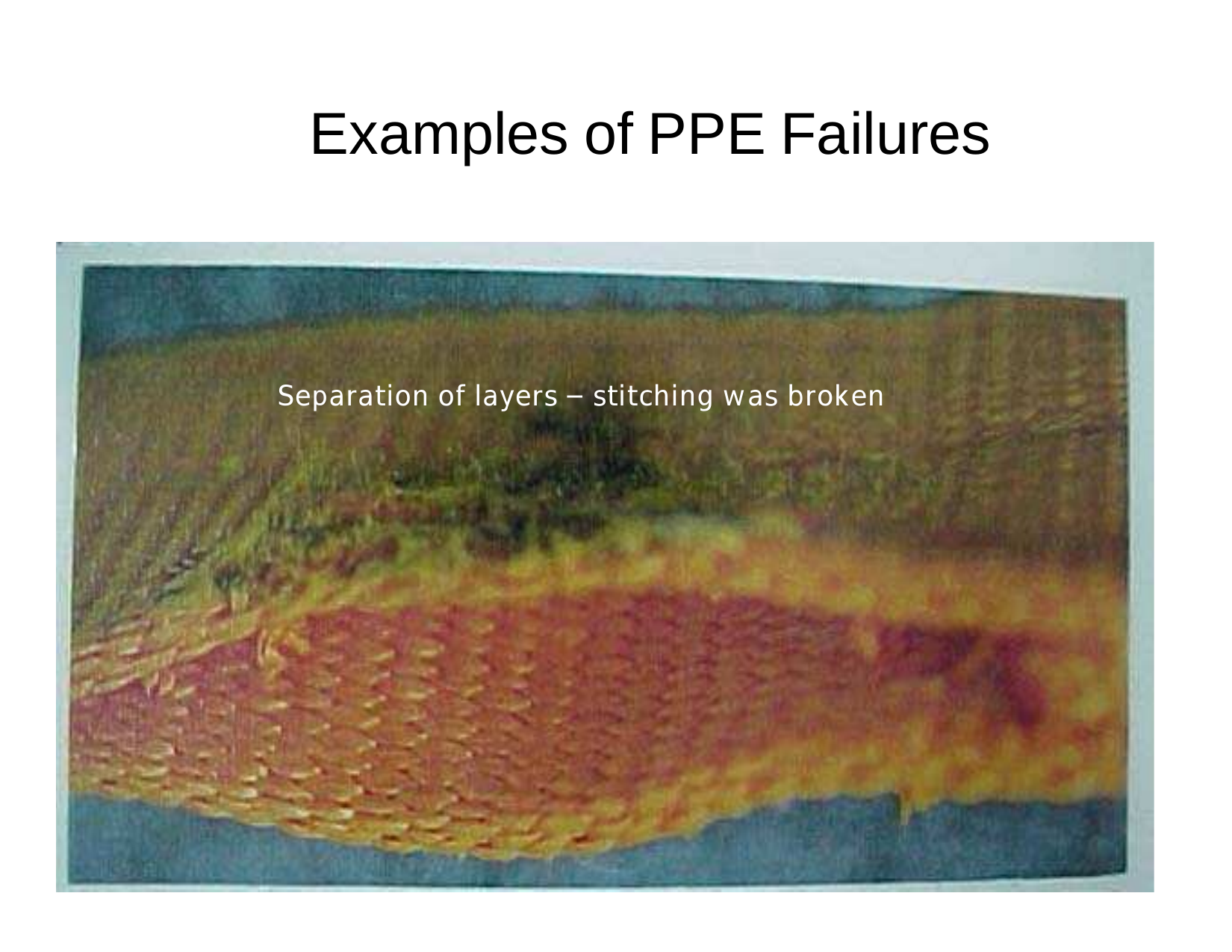

# Examples of PPE Failures

Separation of layers – stitching was broken